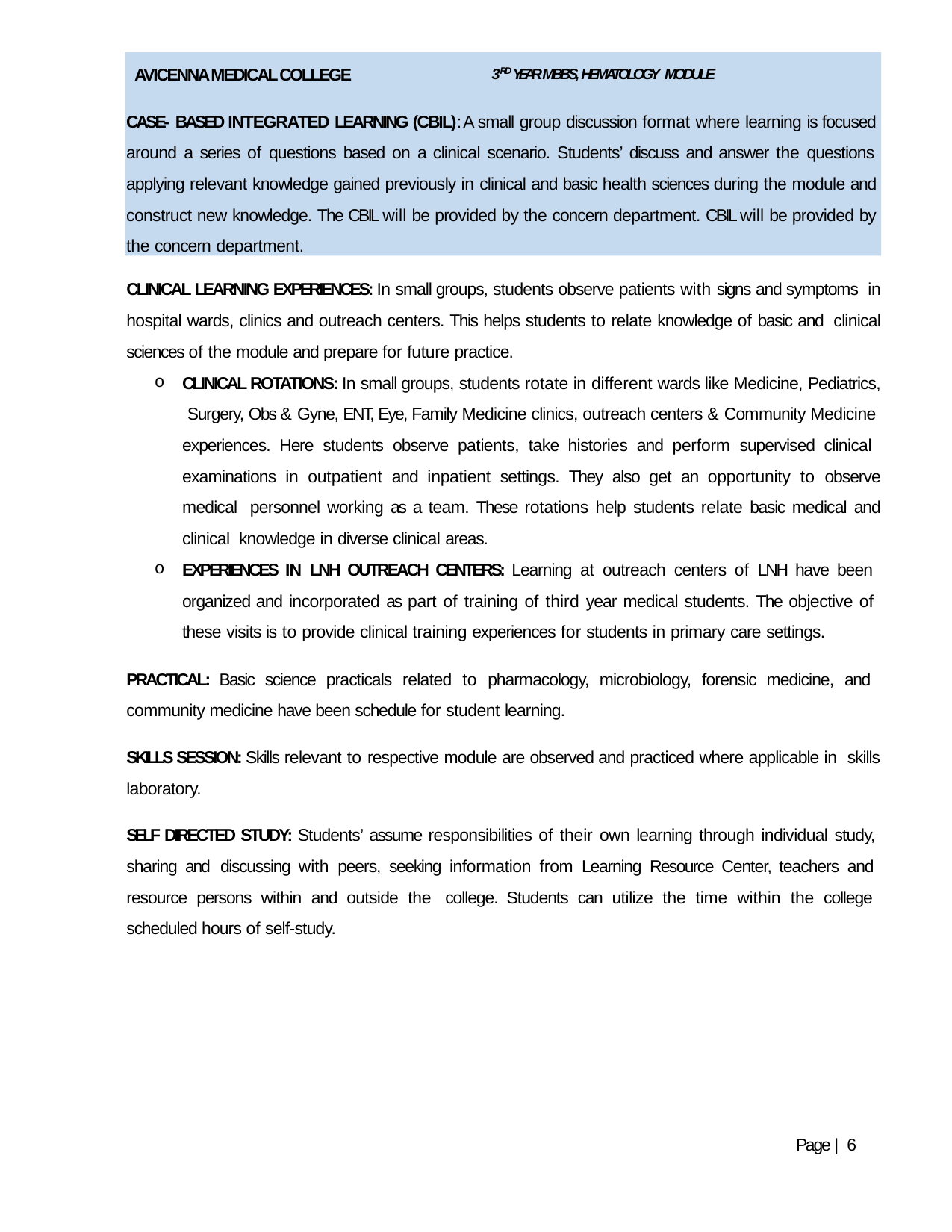

AVICENNA MEDICAL COLLEGE	3RD YEAR MBBS, HEMATOLOGY MODULE
CASE- BASED INTEGRATED LEARNING (CBIL): A small group discussion format where learning is focused  around a series of questions based on a clinical scenario. Students’ discuss and answer the questions  applying relevant knowledge gained previously in clinical and basic health sciences during the module and  construct new knowledge. The CBIL will be provided by the concern department. CBIL will be provided by  the concern department.
CLINICAL LEARNING EXPERIENCES: In small groups, students observe patients with signs and symptoms  in hospital wards, clinics and outreach centers. This helps students to relate knowledge of basic and  clinical sciences of the module and prepare for future practice.
CLINICAL ROTATIONS: In small groups, students rotate in different wards like Medicine, Pediatrics,  Surgery, Obs & Gyne, ENT, Eye, Family Medicine clinics, outreach centers & Community Medicine  experiences. Here students observe patients, take histories and perform supervised clinical  examinations in outpatient and inpatient settings. They also get an opportunity to observe medical  personnel working as a team. These rotations help students relate basic medical and clinical  knowledge in diverse clinical areas.
EXPERIENCES IN LNH OUTREACH CENTERS: Learning at outreach centers of LNH have been  organized and incorporated as part of training of third year medical students. The objective of  these visits is to provide clinical training experiences for students in primary care settings.

PRACTICAL: Basic science practicals related to pharmacology, microbiology, forensic medicine, and  community medicine have been schedule for student learning.

SKILLS SESSION: Skills relevant to respective module are observed and practiced where applicable in  skills laboratory.
SELF DIRECTED STUDY: Students’ assume responsibilities of their own learning through individual study,  sharing and discussing with peers, seeking information from Learning Resource Center, teachers and  resource persons within and outside the college. Students can utilize the time within the college  scheduled hours of self-study.
Page | 6